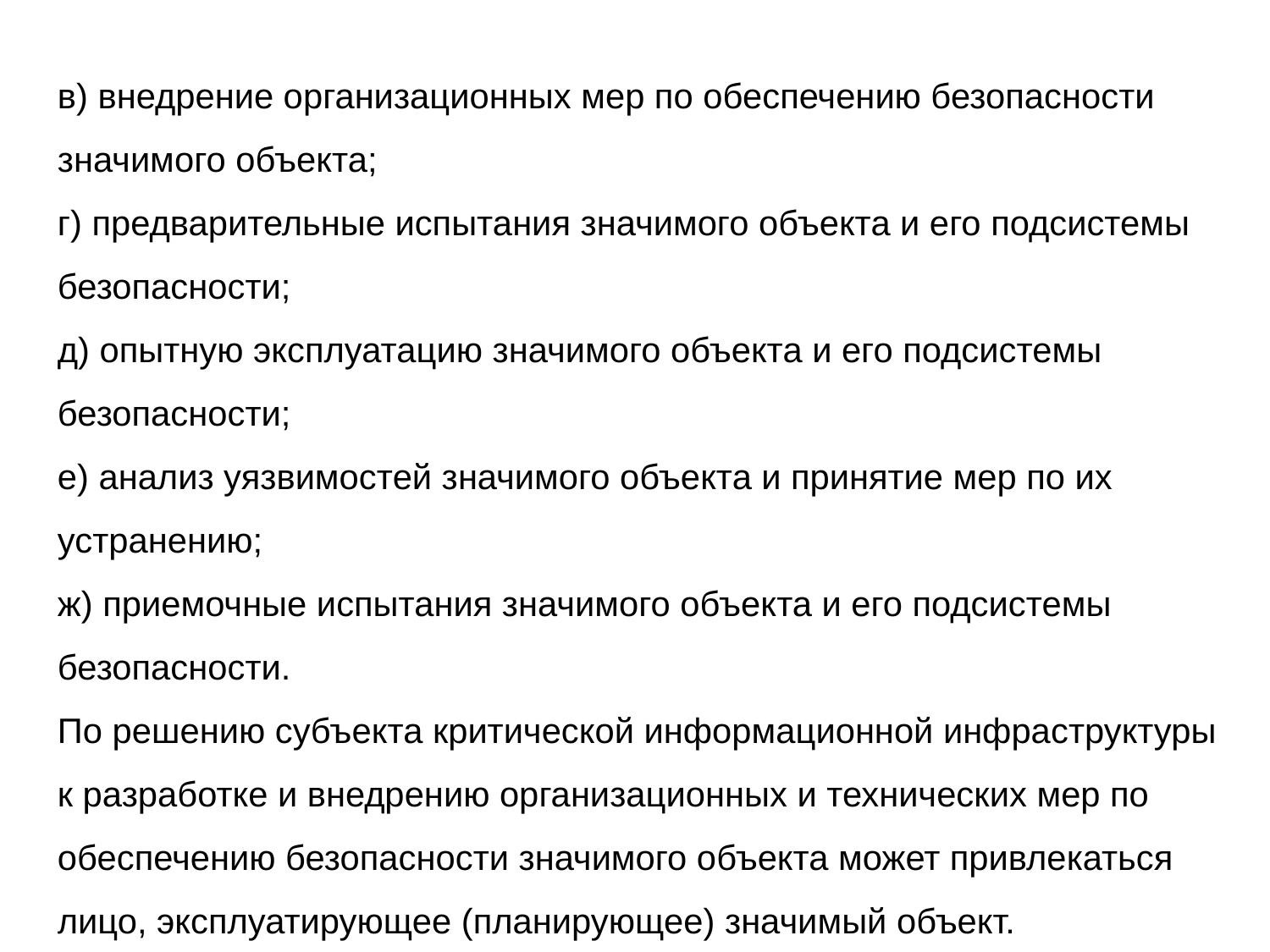

в) внедрение организационных мер по обеспечению безопасности значимого объекта;
г) предварительные испытания значимого объекта и его подсистемы безопасности;
д) опытную эксплуатацию значимого объекта и его подсистемы безопасности;
е) анализ уязвимостей значимого объекта и принятие мер по их устранению;
ж) приемочные испытания значимого объекта и его подсистемы безопасности.
По решению субъекта критической информационной инфраструктуры к разработке и внедрению организационных и технических мер по обеспечению безопасности значимого объекта может привлекаться лицо, эксплуатирующее (планирующее) значимый объект.